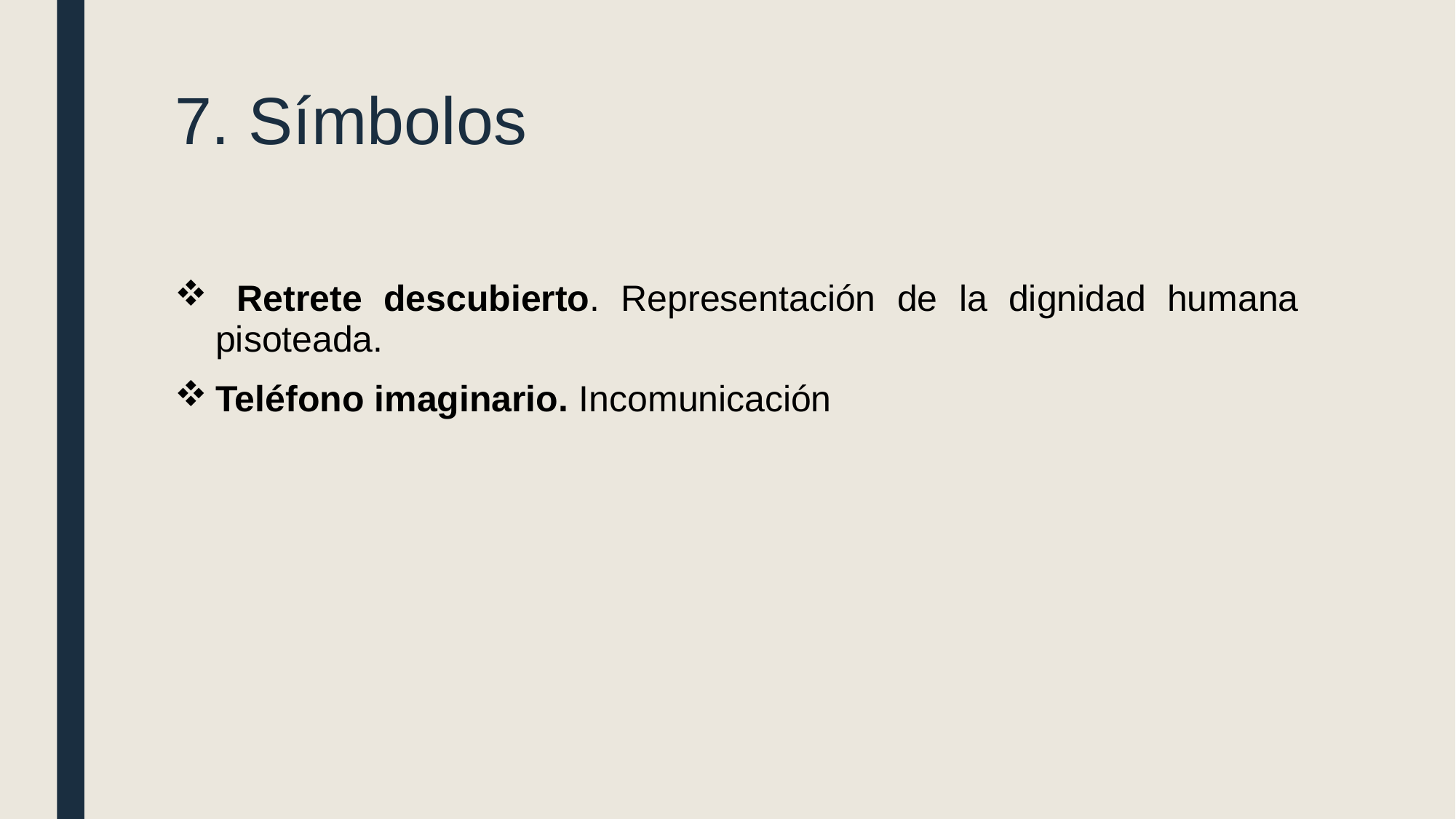

# 7. Símbolos
 Retrete descubierto. Representación de la dignidad humana pisoteada.
Teléfono imaginario. Incomunicación